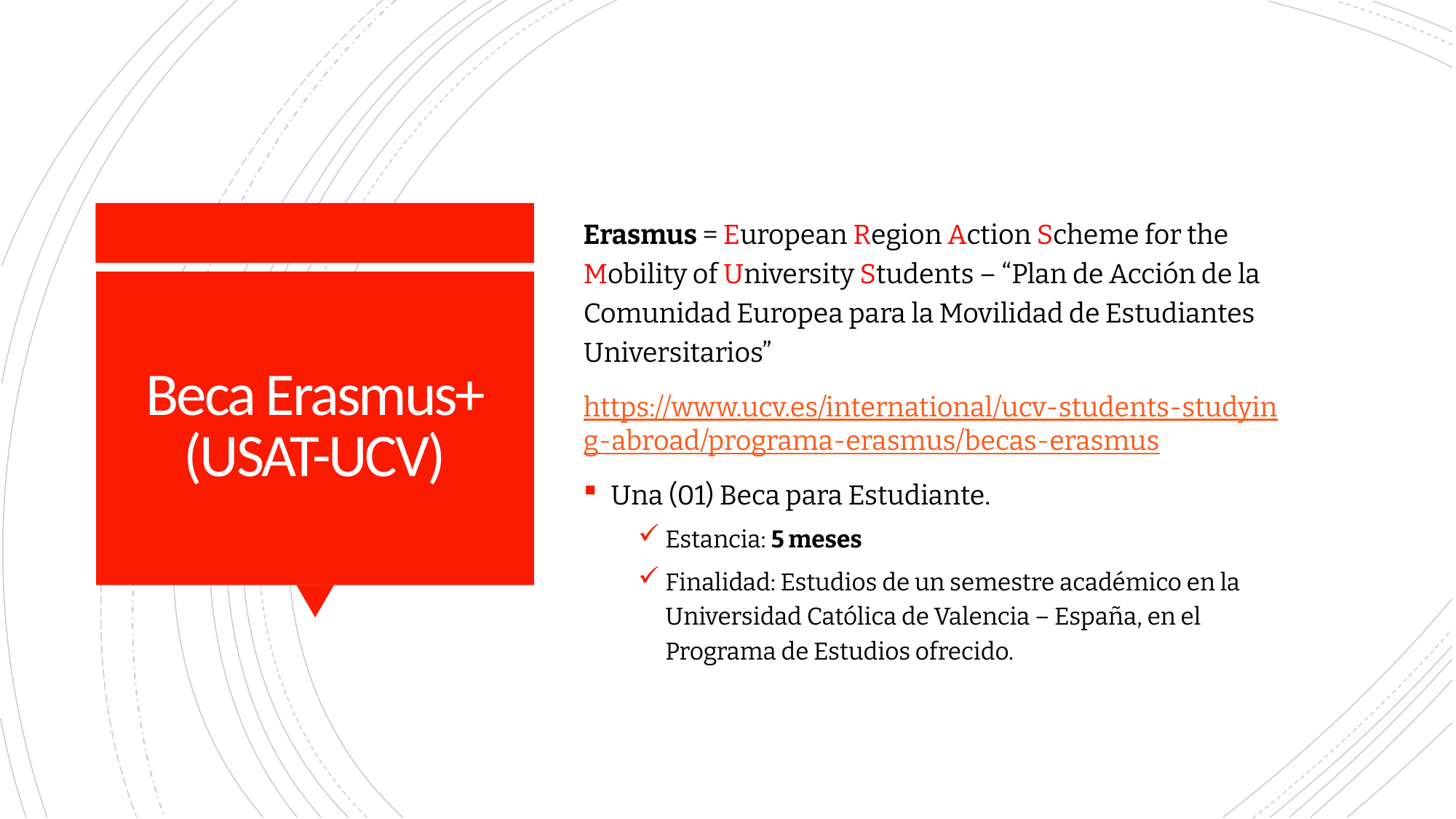

Erasmus = European Region Action Scheme for the Mobility of University Students – “Plan de Acción de la Comunidad Europea para la Movilidad de Estudiantes Universitarios”
https://www.ucv.es/international/ucv-students-studying-abroad/programa-erasmus/becas-erasmus
Una (01) Beca para Estudiante.
Estancia: 5 meses
Finalidad: Estudios de un semestre académico en la Universidad Católica de Valencia – España, en el Programa de Estudios ofrecido.
# Beca Erasmus+ (USAT-UCV)